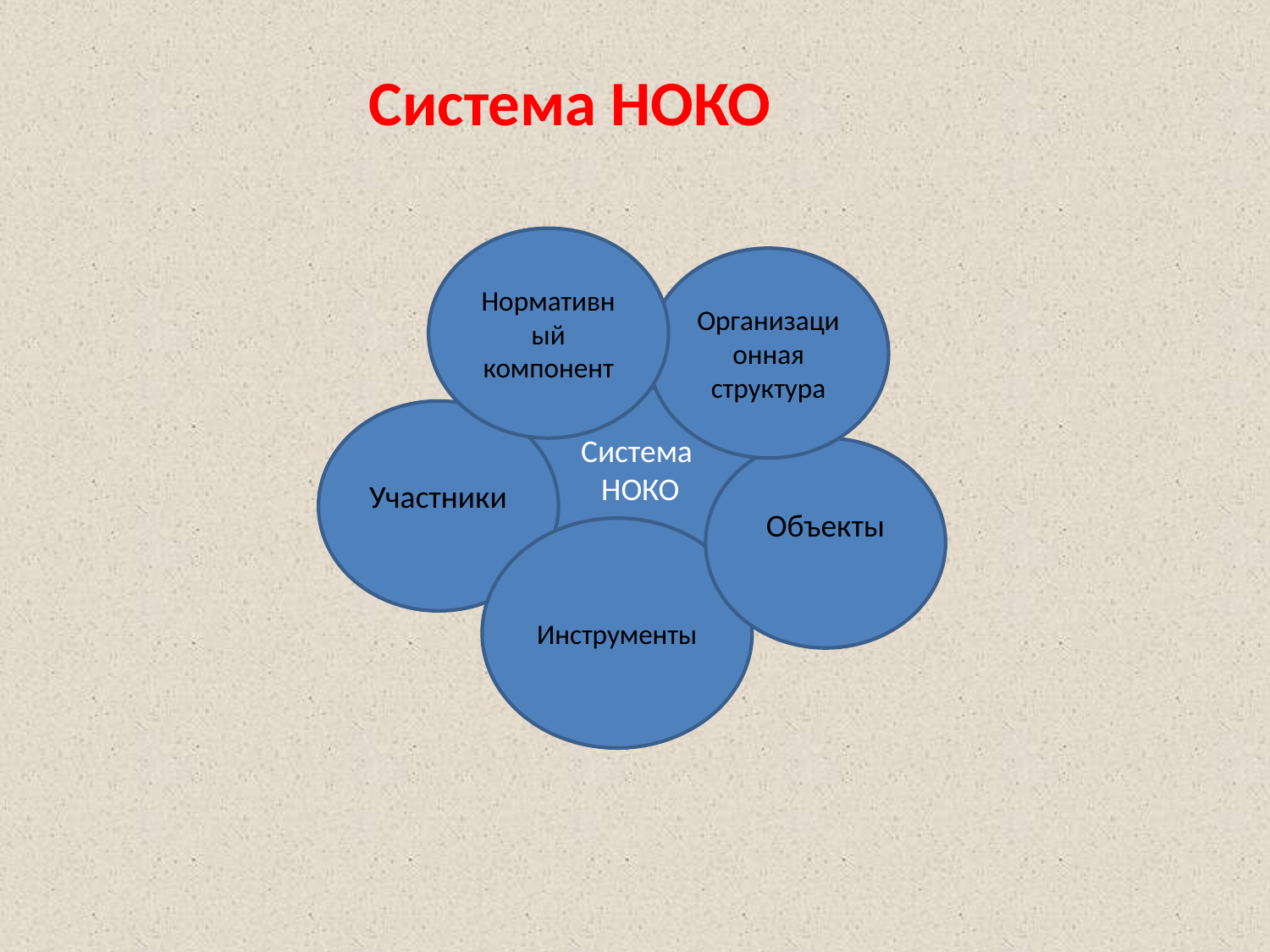

Система НОКО
Нормативный компонент
Организационная структура
Система
НОКО

Объекты

Инструменты
Участники